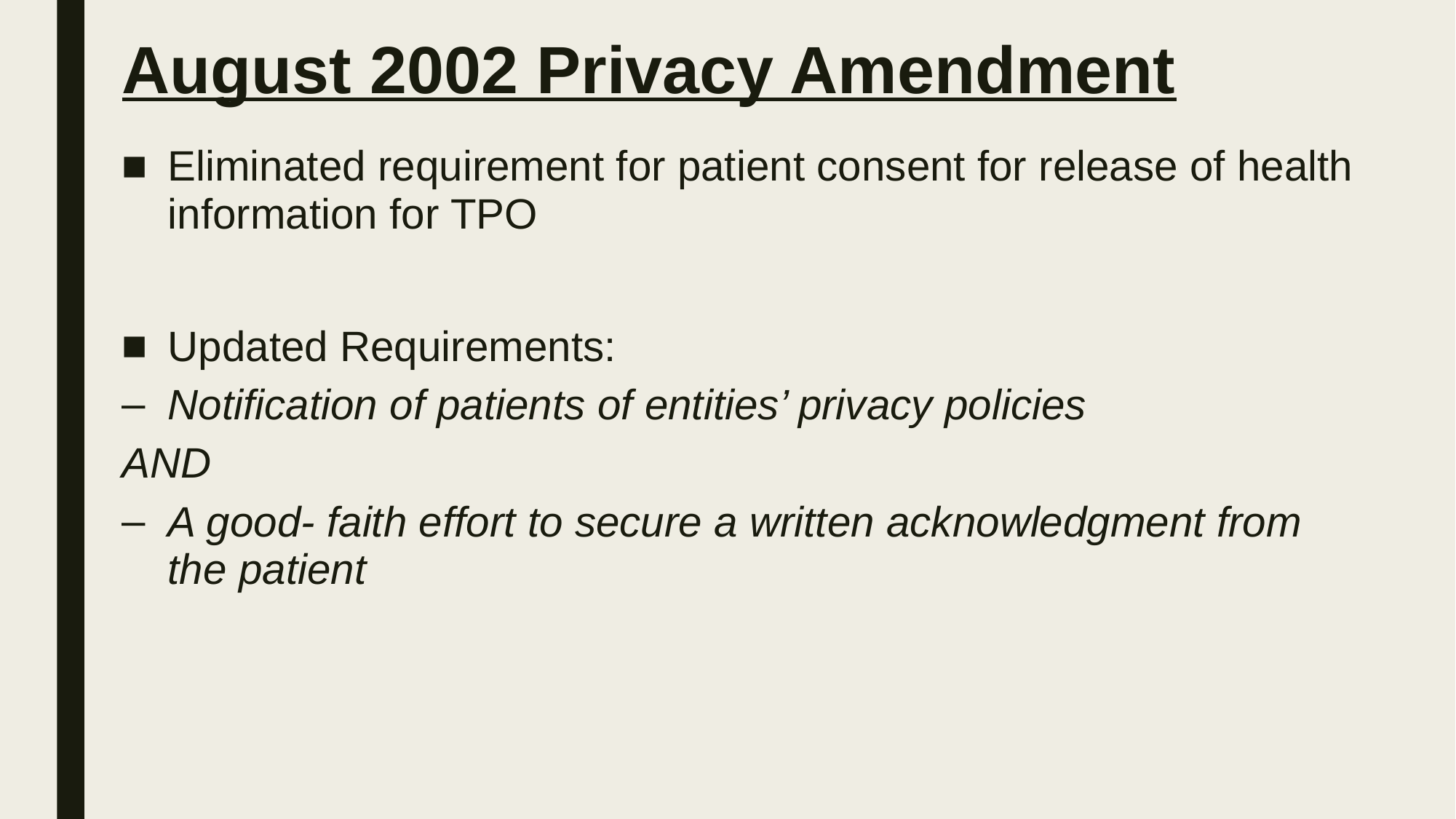

# August 2002 Privacy Amendment
Eliminated requirement for patient consent for release of health information for TPO

Updated Requirements:
Notification of patients of entities’ privacy policies
AND
A good- faith effort to secure a written acknowledgment from the patient